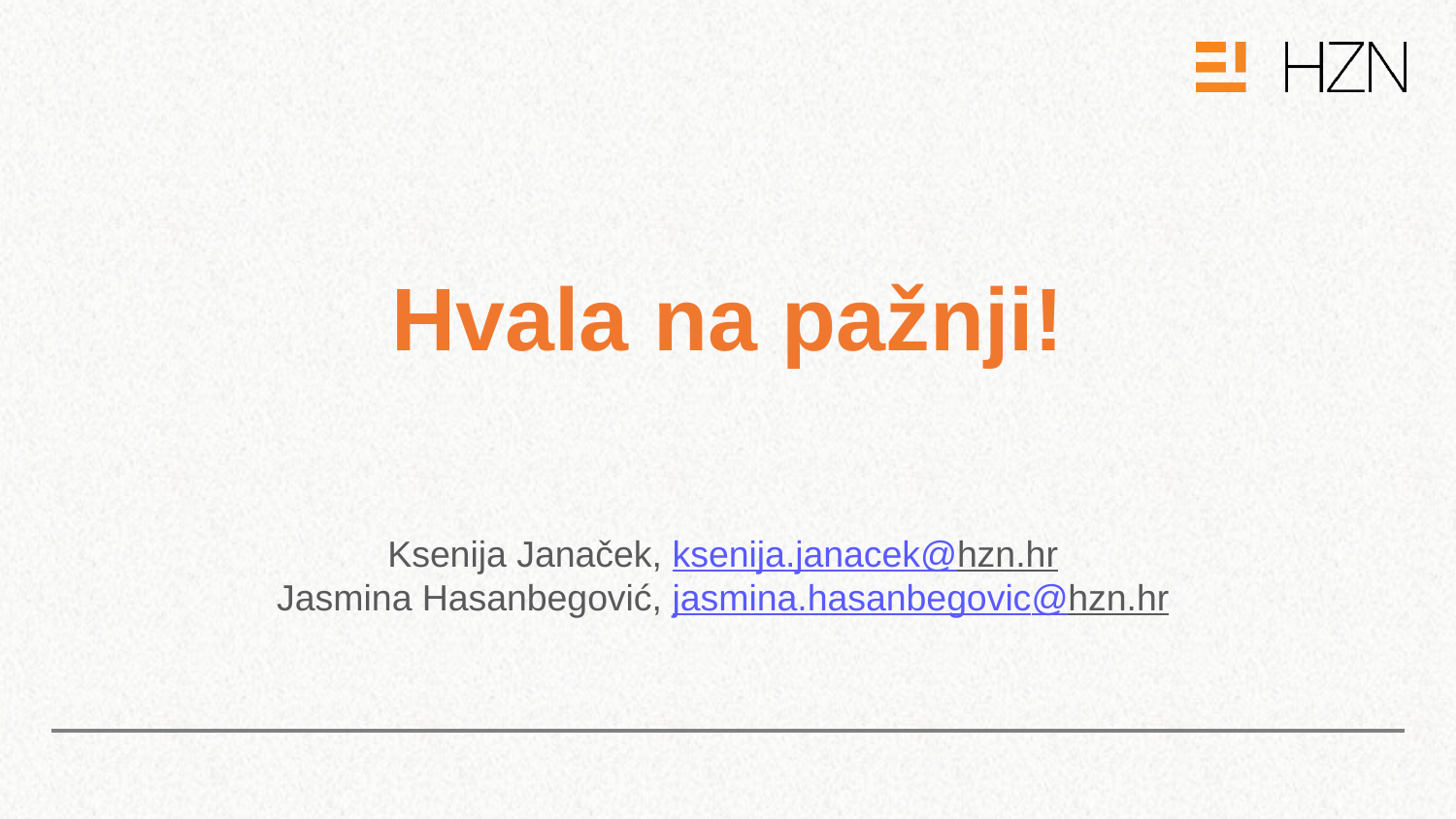

# Hvala na pažnji!
Ksenija Janaček, ksenija.janacek@hzn.hr
Jasmina Hasanbegović, jasmina.hasanbegovic@hzn.hr